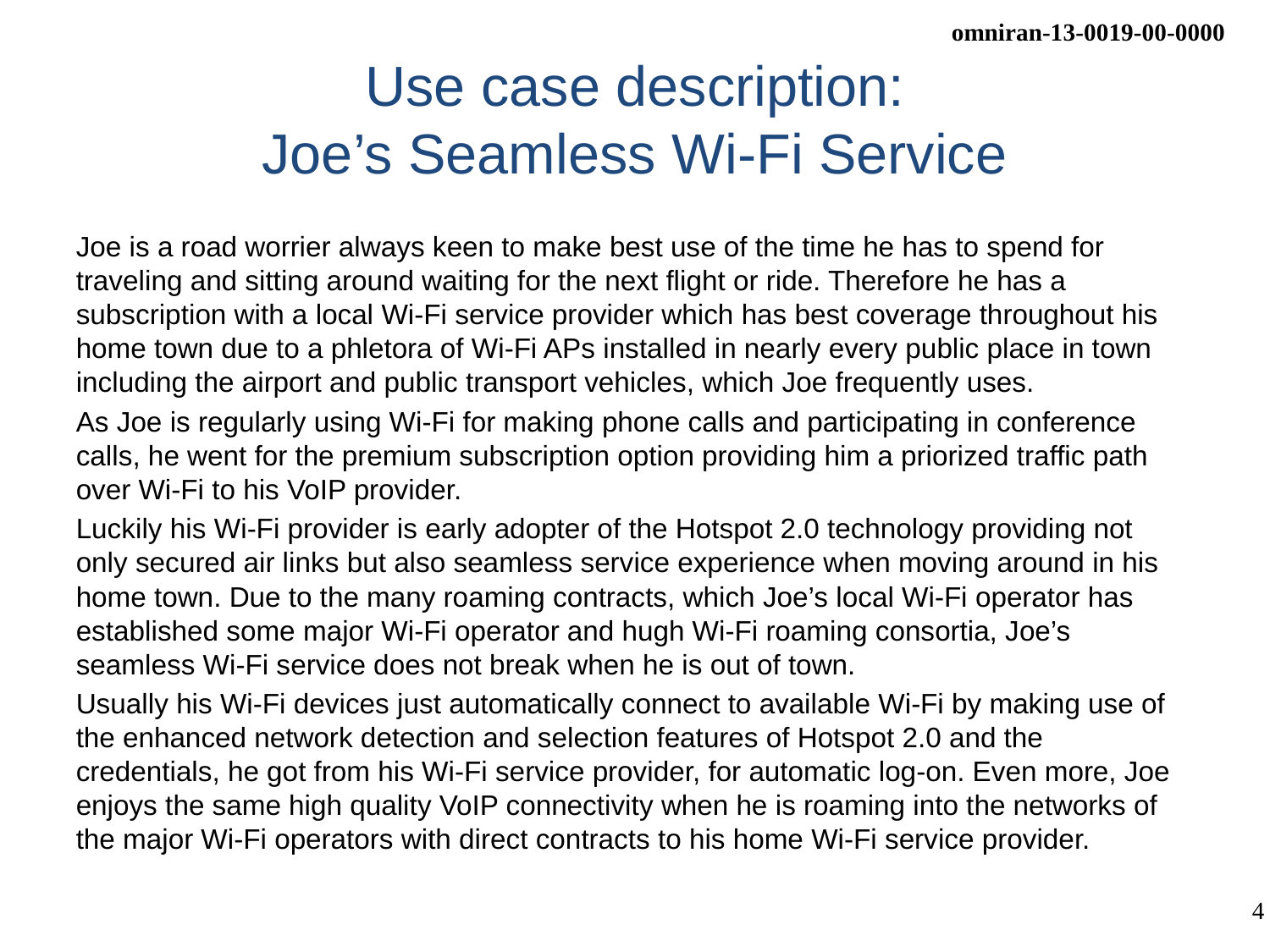

# Use case description: Joe’s Seamless Wi-Fi Service
Joe is a road worrier always keen to make best use of the time he has to spend for traveling and sitting around waiting for the next flight or ride. Therefore he has a subscription with a local Wi-Fi service provider which has best coverage throughout his home town due to a phletora of Wi-Fi APs installed in nearly every public place in town including the airport and public transport vehicles, which Joe frequently uses.
As Joe is regularly using Wi-Fi for making phone calls and participating in conference calls, he went for the premium subscription option providing him a priorized traffic path over Wi-Fi to his VoIP provider.
Luckily his Wi-Fi provider is early adopter of the Hotspot 2.0 technology providing not only secured air links but also seamless service experience when moving around in his home town. Due to the many roaming contracts, which Joe’s local Wi-Fi operator has established some major Wi-Fi operator and hugh Wi-Fi roaming consortia, Joe’s seamless Wi-Fi service does not break when he is out of town.
Usually his Wi-Fi devices just automatically connect to available Wi-Fi by making use of the enhanced network detection and selection features of Hotspot 2.0 and the credentials, he got from his Wi-Fi service provider, for automatic log-on. Even more, Joe enjoys the same high quality VoIP connectivity when he is roaming into the networks of the major Wi-Fi operators with direct contracts to his home Wi-Fi service provider.